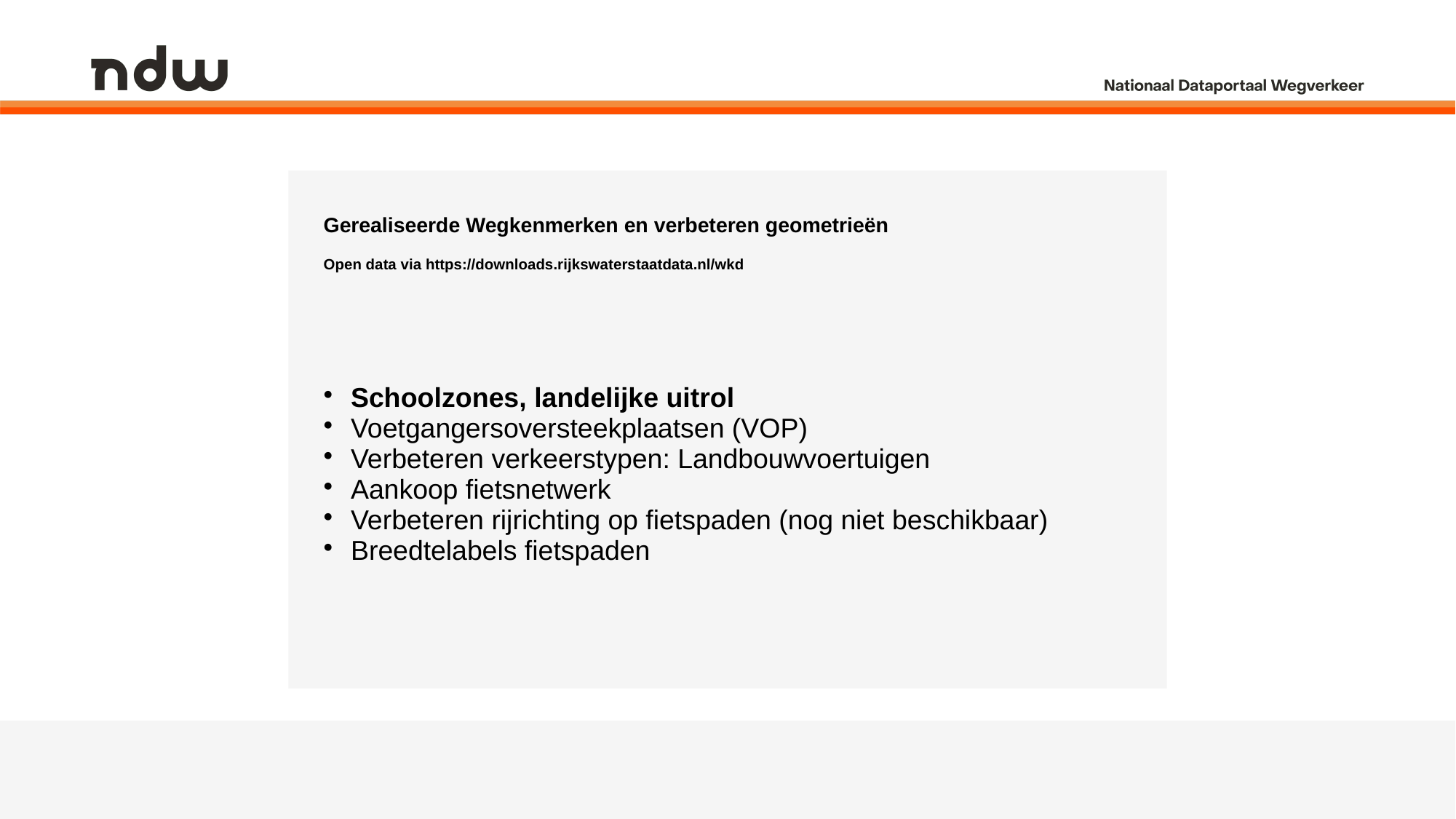

# Gerealiseerde Wegkenmerken en verbeteren geometrieën Open data via https://downloads.rijkswaterstaatdata.nl/wkd
Schoolzones, landelijke uitrol
Voetgangersoversteekplaatsen (VOP)
Verbeteren verkeerstypen: Landbouwvoertuigen
Aankoop fietsnetwerk
Verbeteren rijrichting op fietspaden (nog niet beschikbaar)
Breedtelabels fietspaden